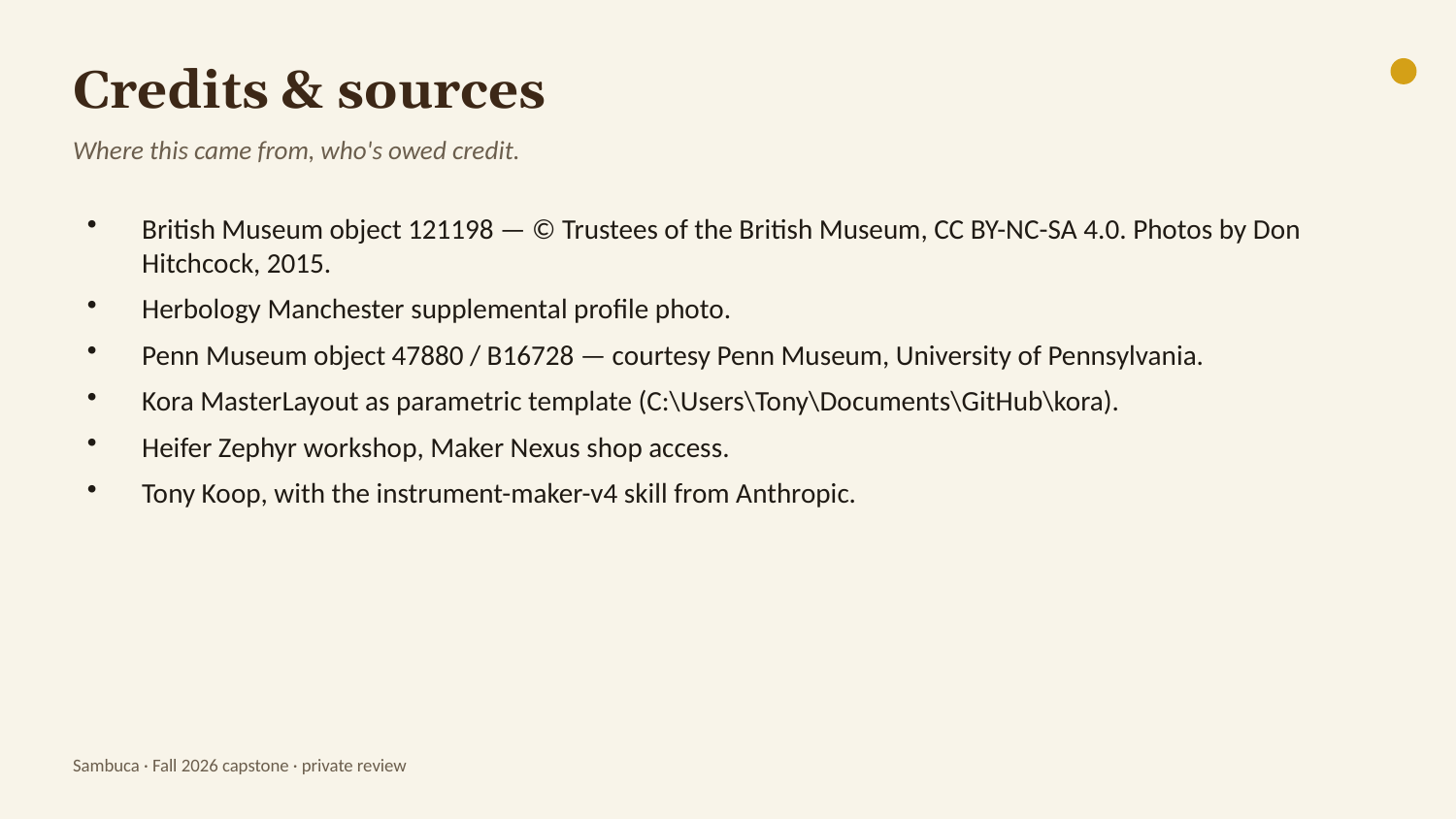

Credits & sources

Where this came from, who's owed credit.
British Museum object 121198 — © Trustees of the British Museum, CC BY-NC-SA 4.0. Photos by Don Hitchcock, 2015.
Herbology Manchester supplemental profile photo.
Penn Museum object 47880 / B16728 — courtesy Penn Museum, University of Pennsylvania.
Kora MasterLayout as parametric template (C:\Users\Tony\Documents\GitHub\kora).
Heifer Zephyr workshop, Maker Nexus shop access.
Tony Koop, with the instrument-maker-v4 skill from Anthropic.
Sambuca · Fall 2026 capstone · private review